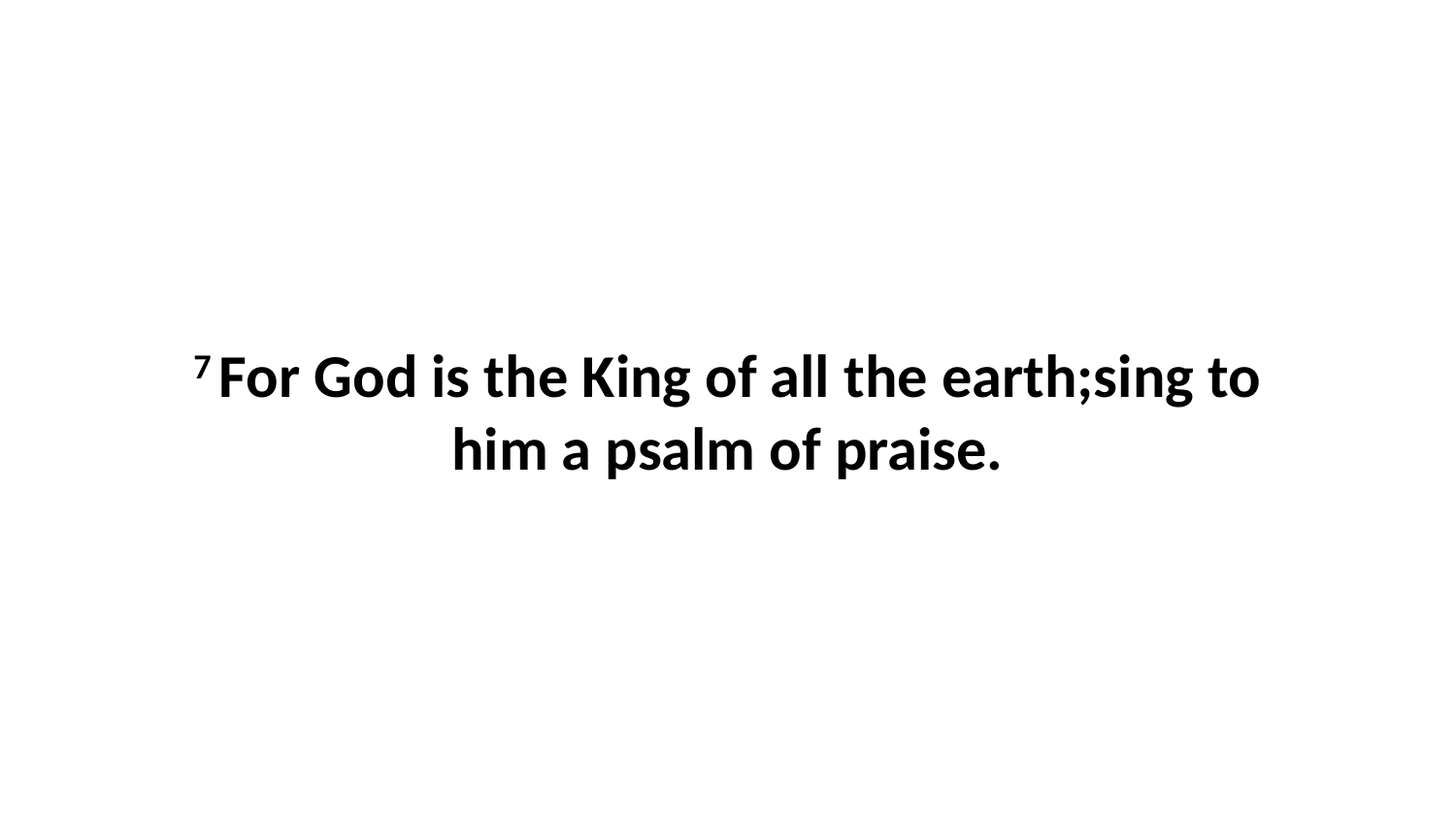

7 For God is the King of all the earth;sing to him a psalm of praise.